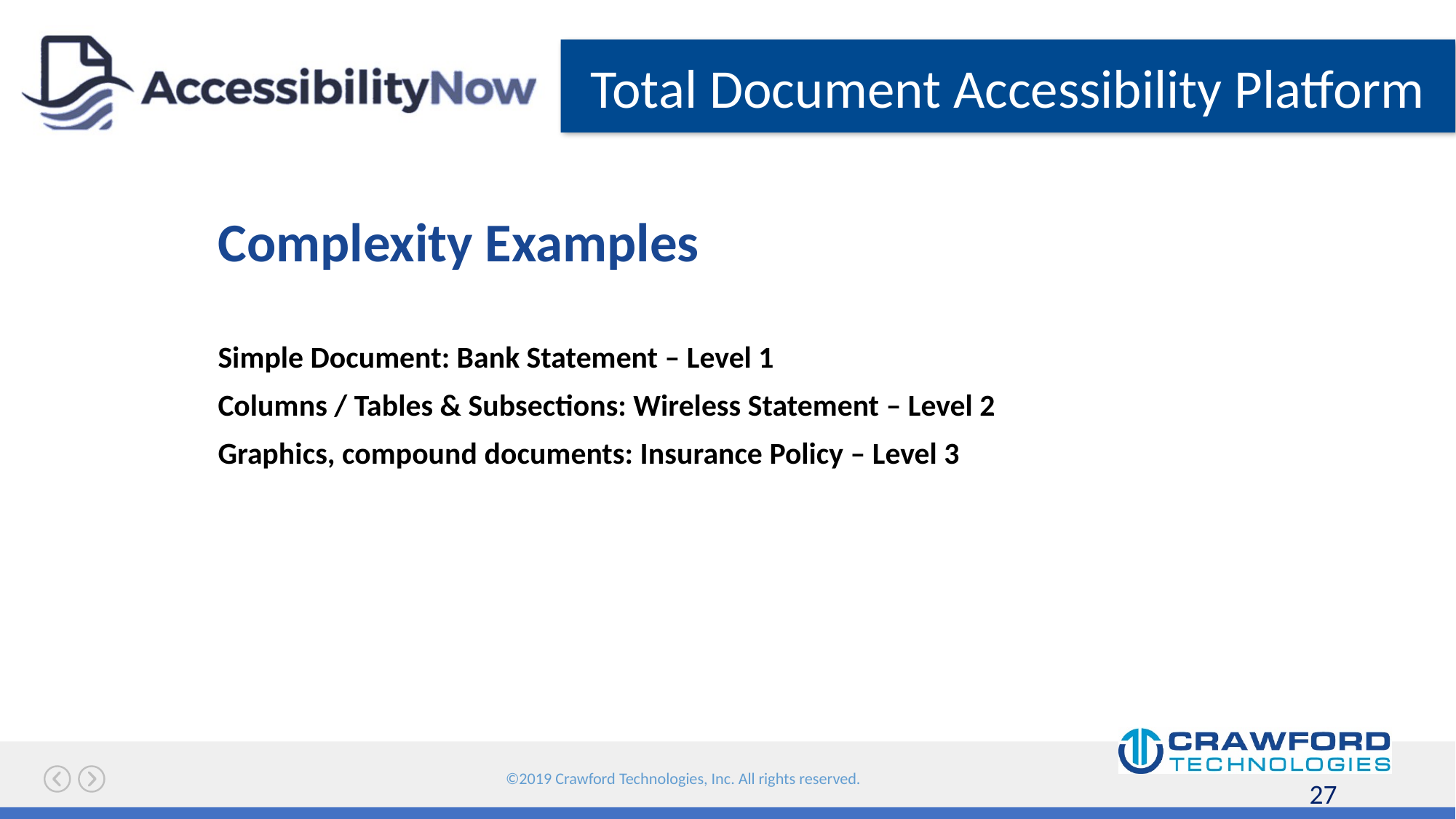

# Complexity Examples
Simple Document: Bank Statement – Level 1
Columns / Tables & Subsections: Wireless Statement – Level 2
Graphics, compound documents: Insurance Policy – Level 3
27